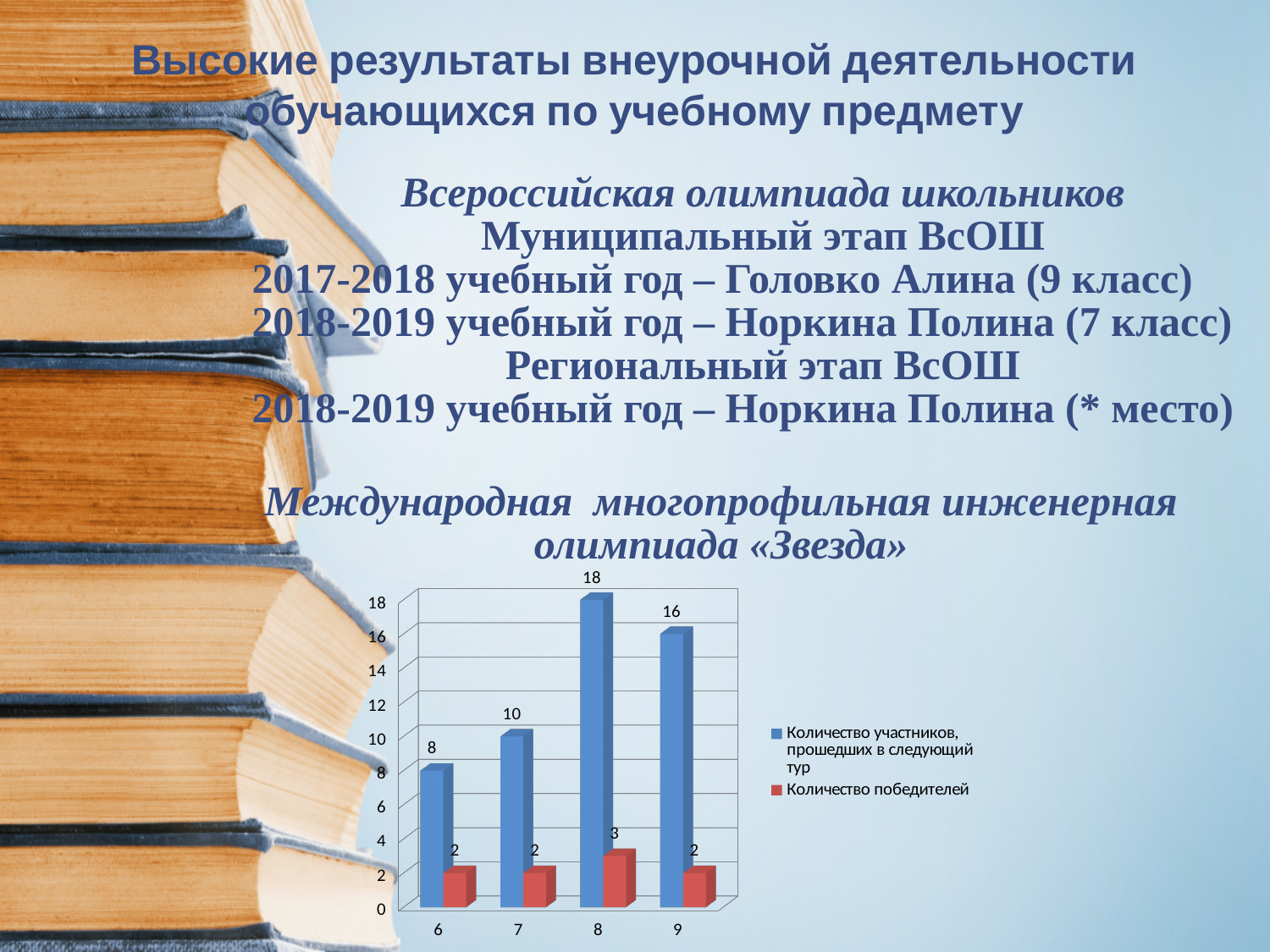

Высокие результаты внеурочной деятельности обучающихся по учебному предмету

Всероссийская олимпиада школьников
Муниципальный этап ВсОШ
2017-2018 учебный год – Головко Алина (9 класс)
2018-2019 учебный год – Норкина Полина (7 класс)
Региональный этап ВсОШ
2018-2019 учебный год – Норкина Полина (* место)
# Международная  многопрофильная инженерная олимпиада «Звезда»

[unsupported chart]